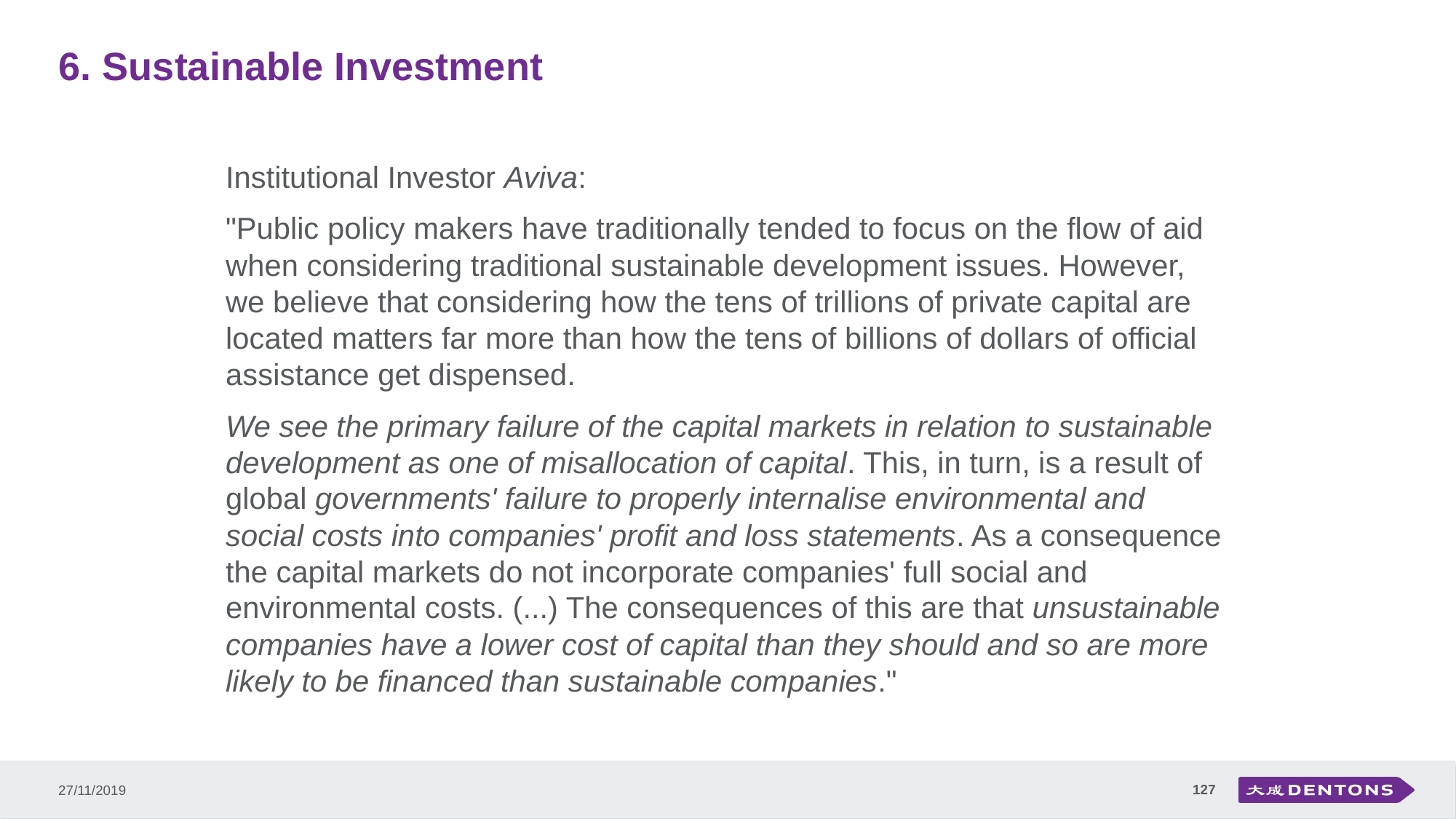

# 6. Sustainable Investment
Institutional Investor Aviva:
"Public policy makers have traditionally tended to focus on the flow of aid when considering traditional sustainable development issues. However, we believe that considering how the tens of trillions of private capital are located matters far more than how the tens of billions of dollars of official assistance get dispensed.
We see the primary failure of the capital markets in relation to sustainable development as one of misallocation of capital. This, in turn, is a result of global governments' failure to properly internalise environmental and social costs into companies' profit and loss statements. As a consequence the capital markets do not incorporate companies' full social and environmental costs. (...) The consequences of this are that unsustainable companies have a lower cost of capital than they should and so are more likely to be financed than sustainable companies."
127
27/11/2019